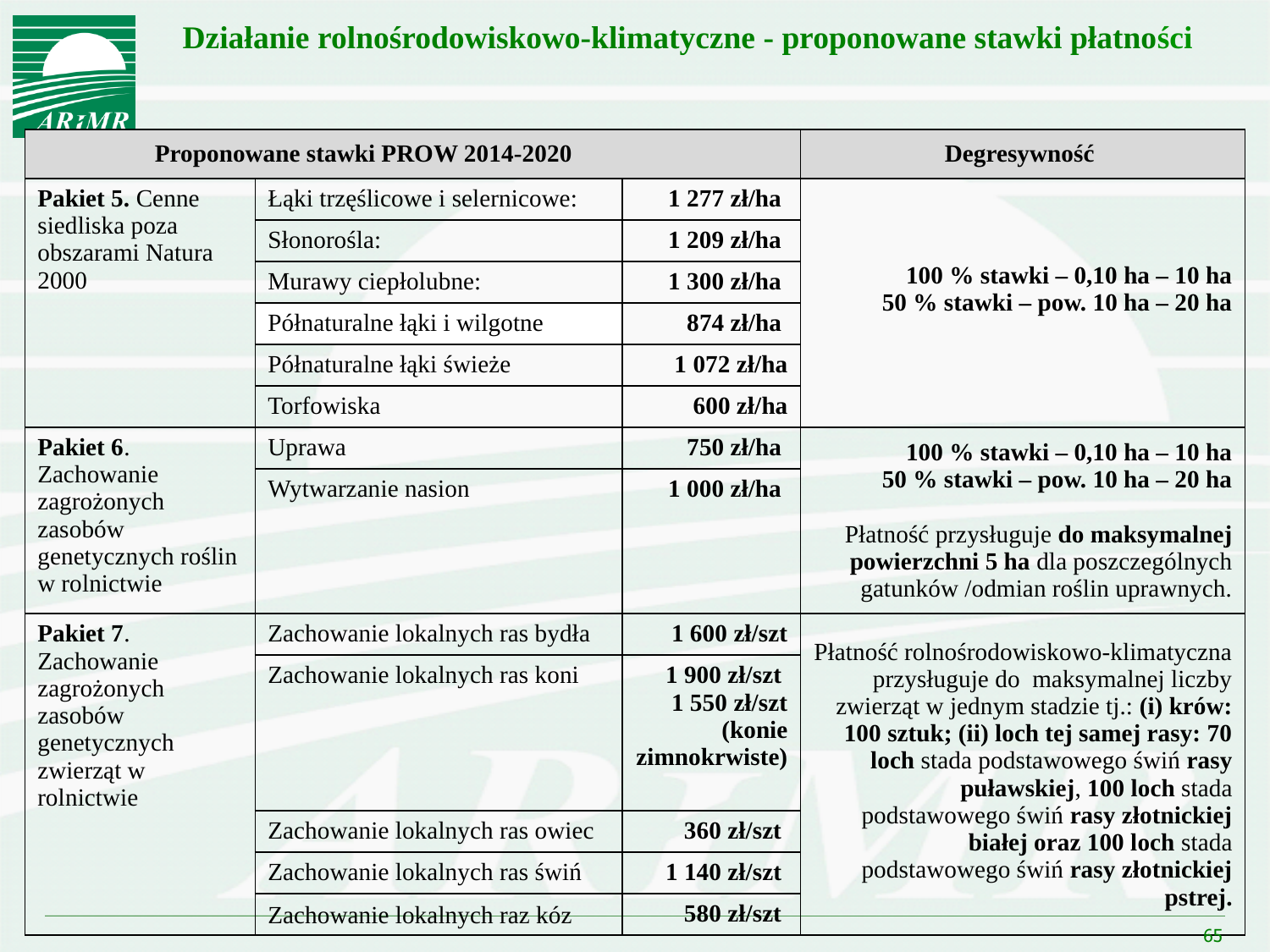

Działanie rolnośrodowiskowo-klimatyczne - proponowane stawki płatności

| Proponowane stawki PROW 2014-2020 |  |  | Degresywność |
| --- | --- | --- | --- |
| Pakiet 5. Cenne siedliska poza obszarami Natura 2000 | Łąki trzęślicowe i selernicowe: | 1 277 zł/ha | 100 % stawki – 0,10 ha – 10 ha 50 % stawki – pow. 10 ha – 20 ha |
|  | Słonorośla: | 1 209 zł/ha |  |
|  | Murawy ciepłolubne: | 1 300 zł/ha |  |
|  | Półnaturalne łąki i wilgotne | 874 zł/ha |  |
|  | Półnaturalne łąki świeże | 1 072 zł/ha |  |
|  | Torfowiska | 600 zł/ha |  |
| Pakiet 6. Zachowanie zagrożonych zasobów genetycznych roślin w rolnictwie | Uprawa | 750 zł/ha | 100 % stawki – 0,10 ha – 10 ha 50 % stawki – pow. 10 ha – 20 ha Płatność przysługuje do maksymalnej powierzchni 5 ha dla poszczególnych gatunków /odmian roślin uprawnych. |
|  | Wytwarzanie nasion | 1 000 zł/ha |  |
| Pakiet 7. Zachowanie zagrożonych zasobów genetycznych zwierząt w rolnictwie | Zachowanie lokalnych ras bydła | 1 600 zł/szt | Płatność rolnośrodowiskowo-klimatyczna przysługuje do maksymalnej liczby zwierząt w jednym stadzie tj.: (i) krów: 100 sztuk; (ii) loch tej samej rasy: 70 loch stada podstawowego świń rasy puławskiej, 100 loch stada podstawowego świń rasy złotnickiej białej oraz 100 loch stada podstawowego świń rasy złotnickiej pstrej. |
|  | Zachowanie lokalnych ras koni | 1 900 zł/szt 1 550 zł/szt (konie zimnokrwiste) |  |
|  | Zachowanie lokalnych ras owiec | 360 zł/szt |  |
|  | Zachowanie lokalnych ras świń | 1 140 zł/szt |  |
|  | Zachowanie lokalnych raz kóz | 580 zł/szt |  |

65